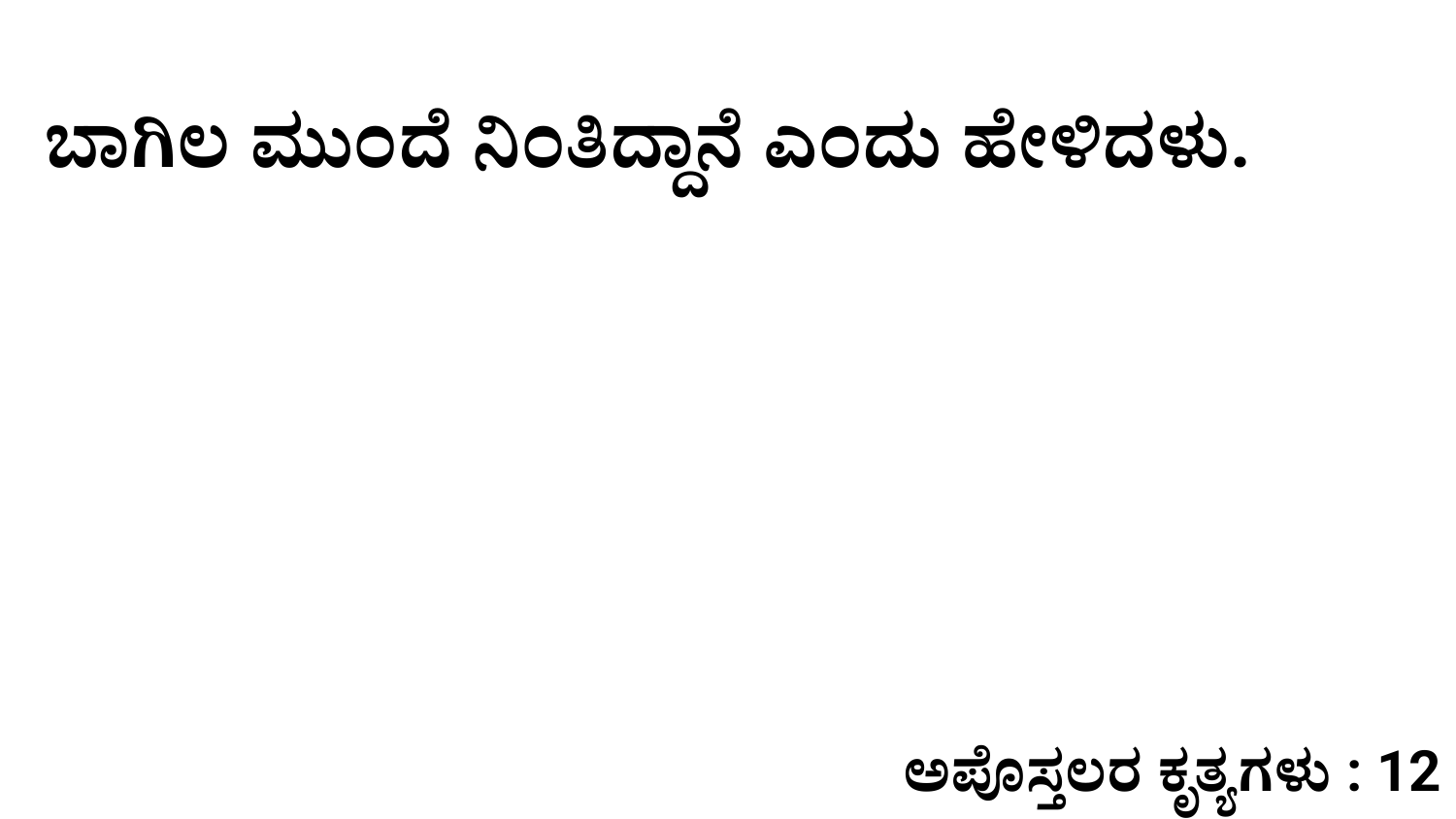

ಬಾಗಿಲ ಮುಂದೆ ನಿಂತಿದ್ದಾನೆ ಎಂದು ಹೇಳಿದಳು.
ಅಪೊಸ್ತಲರ ಕೃತ್ಯಗಳು : 12